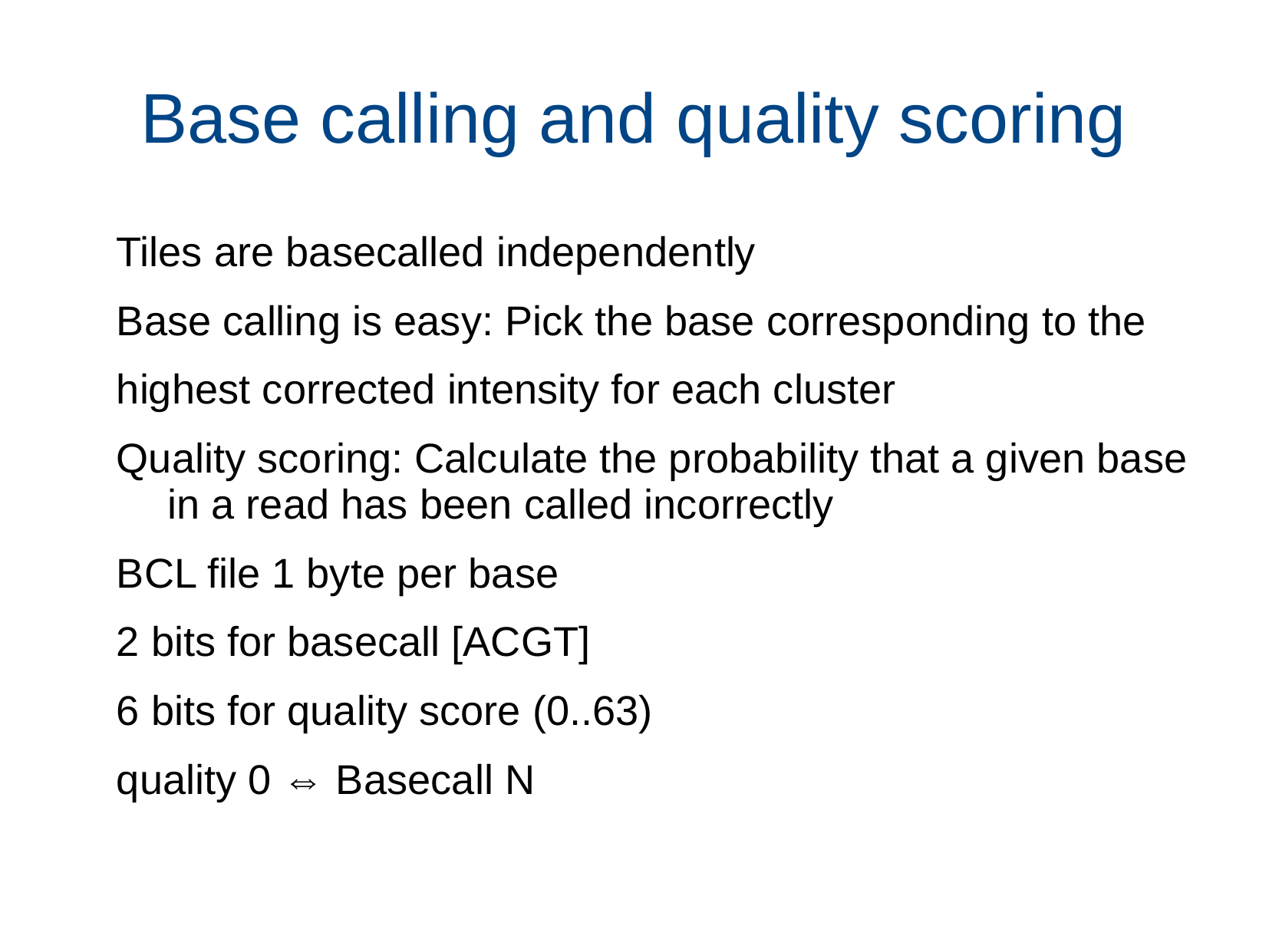

# Base calling and quality scoring
Tiles are basecalled independently
Base calling is easy: Pick the base corresponding to the
highest corrected intensity for each cluster
Quality scoring: Calculate the probability that a given base in a read has been called incorrectly
BCL file 1 byte per base
2 bits for basecall [ACGT]
6 bits for quality score (0..63)
quality 0 ⇔ Basecall N